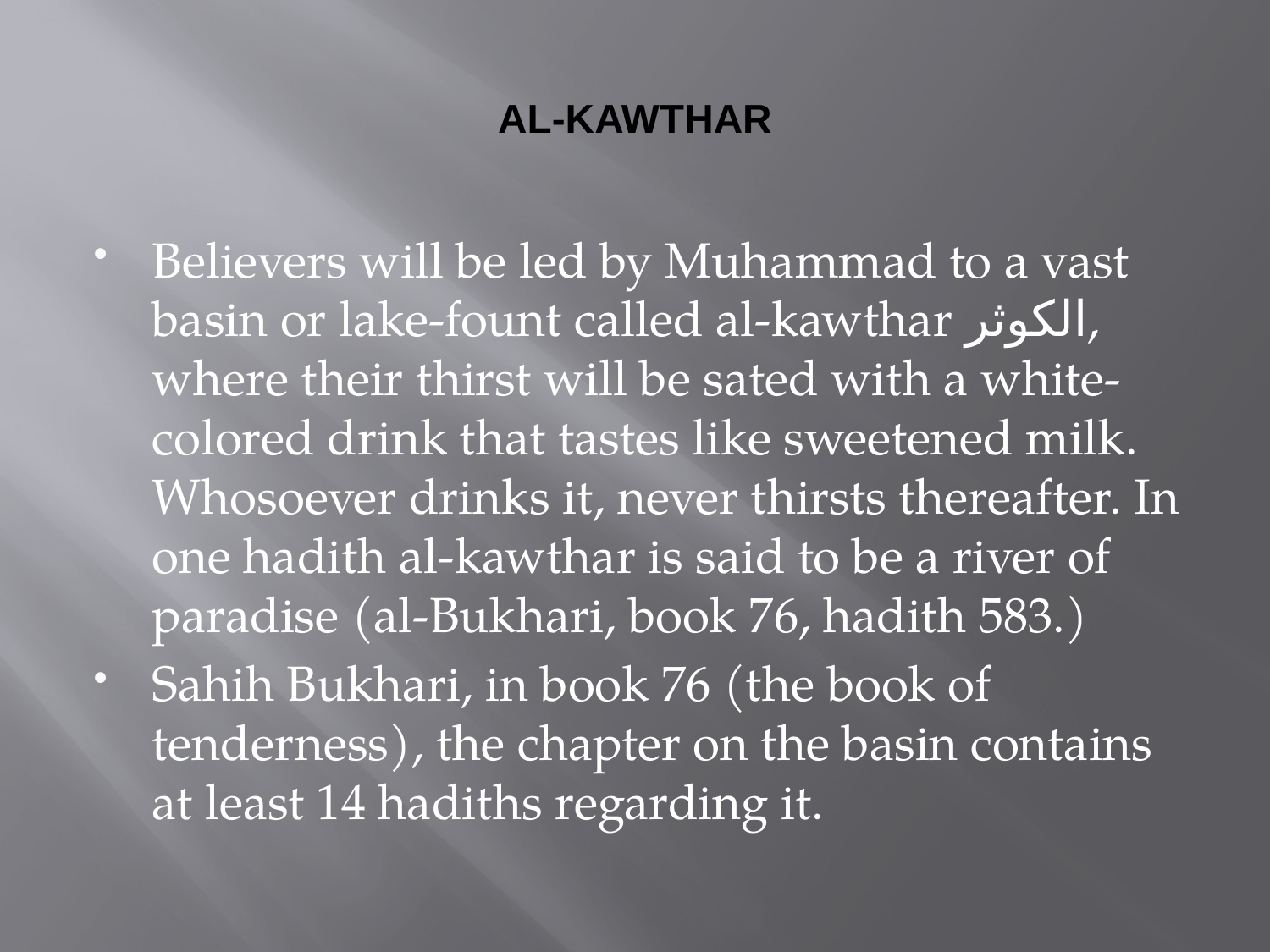

# AL-KAWTHAR
Believers will be led by Muhammad to a vast basin or lake-fount called al-kawthar الكوثر, where their thirst will be sated with a white-colored drink that tastes like sweetened milk. Whosoever drinks it, never thirsts thereafter. In one hadith al-kawthar is said to be a river of paradise (al-Bukhari, book 76, hadith 583.)
Sahih Bukhari, in book 76 (the book of tenderness), the chapter on the basin contains at least 14 hadiths regarding it.